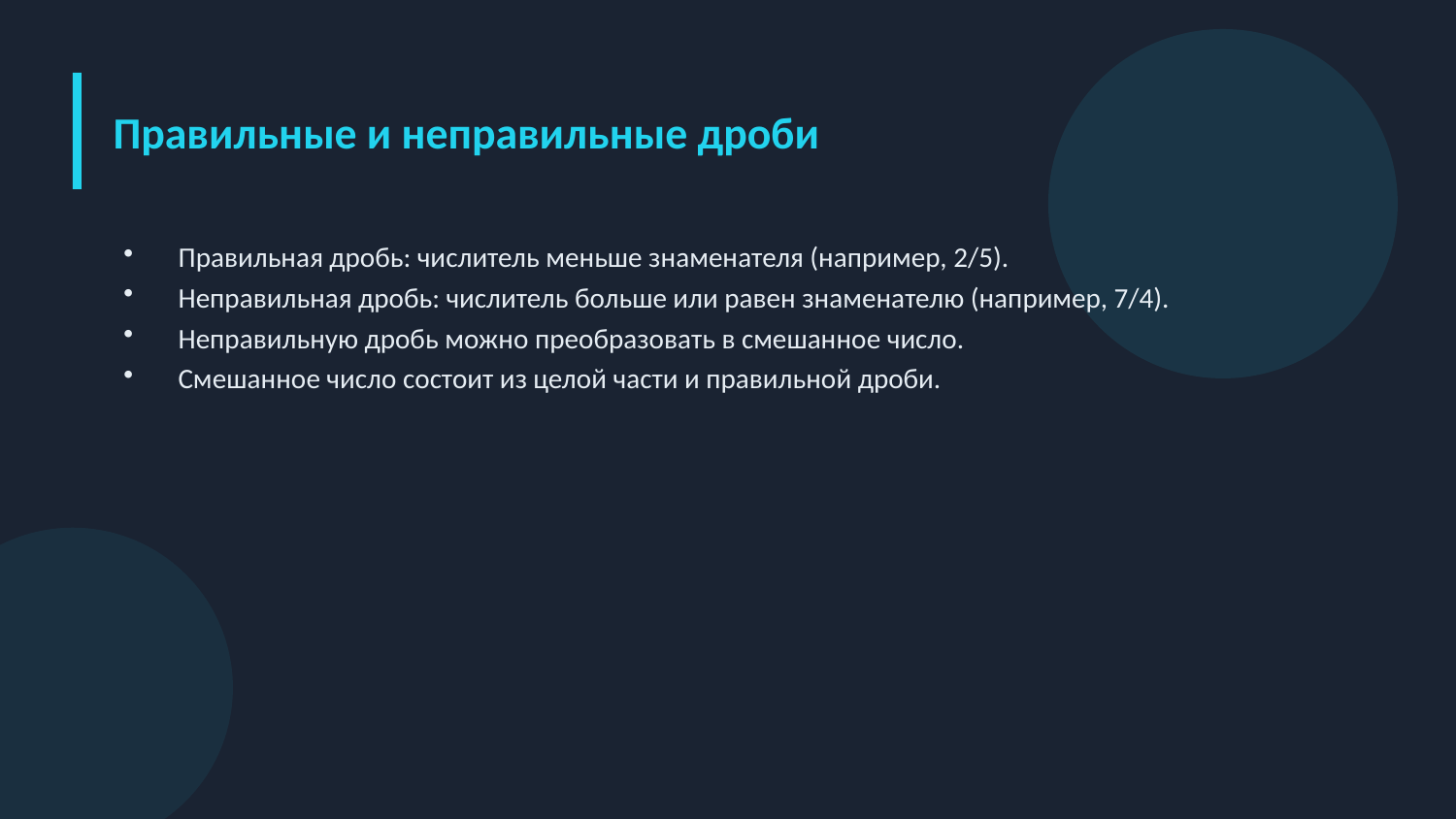

Правильные и неправильные дроби
Правильная дробь: числитель меньше знаменателя (например, 2/5).
Неправильная дробь: числитель больше или равен знаменателю (например, 7/4).
Неправильную дробь можно преобразовать в смешанное число.
Смешанное число состоит из целой части и правильной дроби.